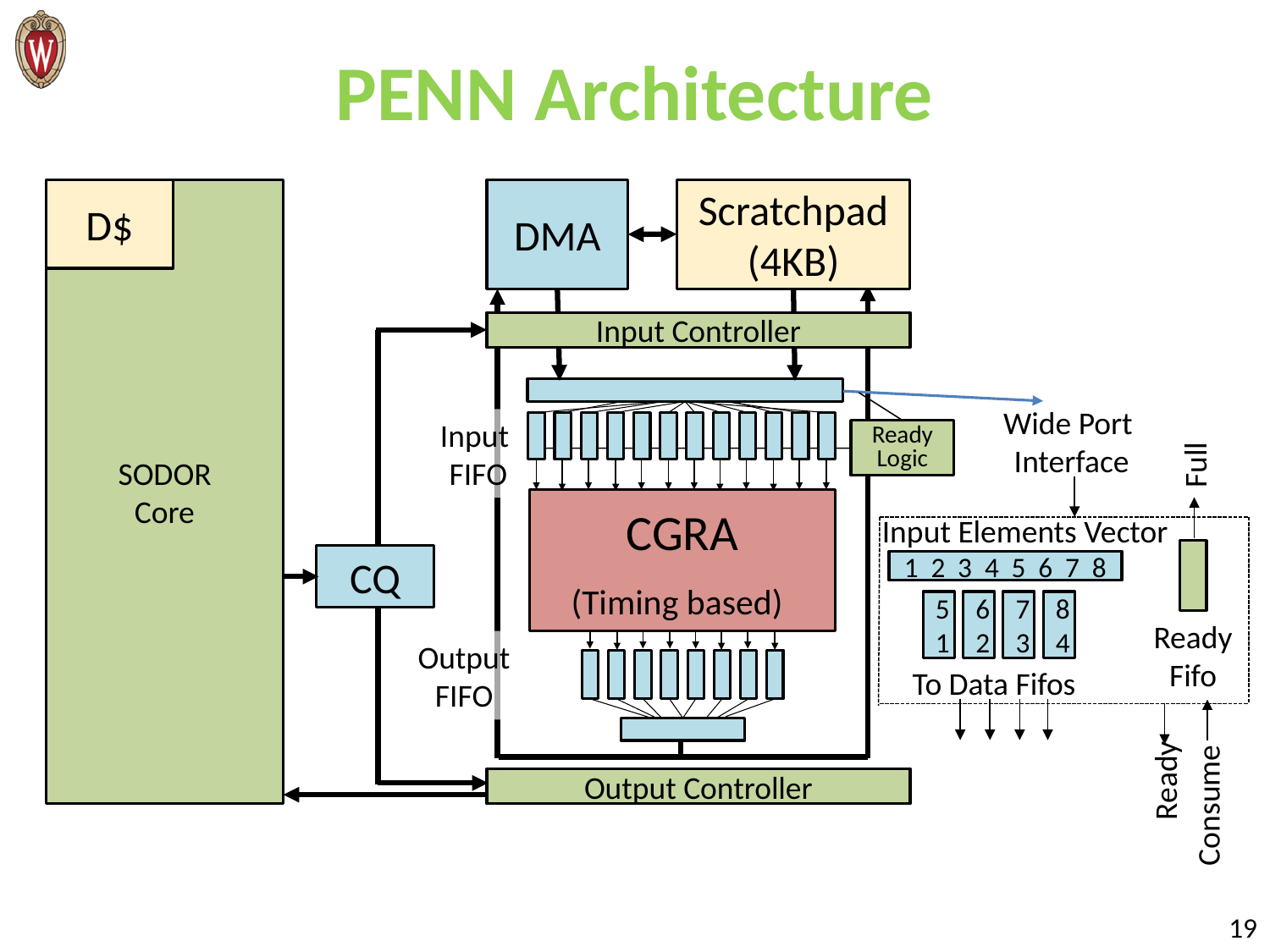

# PENN Architecture
Scratchpad (4KB)
SODOR
Core
D$
DMA
Input Controller

Wide Port
Interface
Input
 FIFO

Ready
Logic
Full
CGRA

Input Elements Vector

CQ
1  2  3  4  5  6  7  8
(Timing based)
5
1
62
73
84
Ready
Fifo
Output
FIFO

To Data Fifos

 Ready
Output Controller
Consume
19